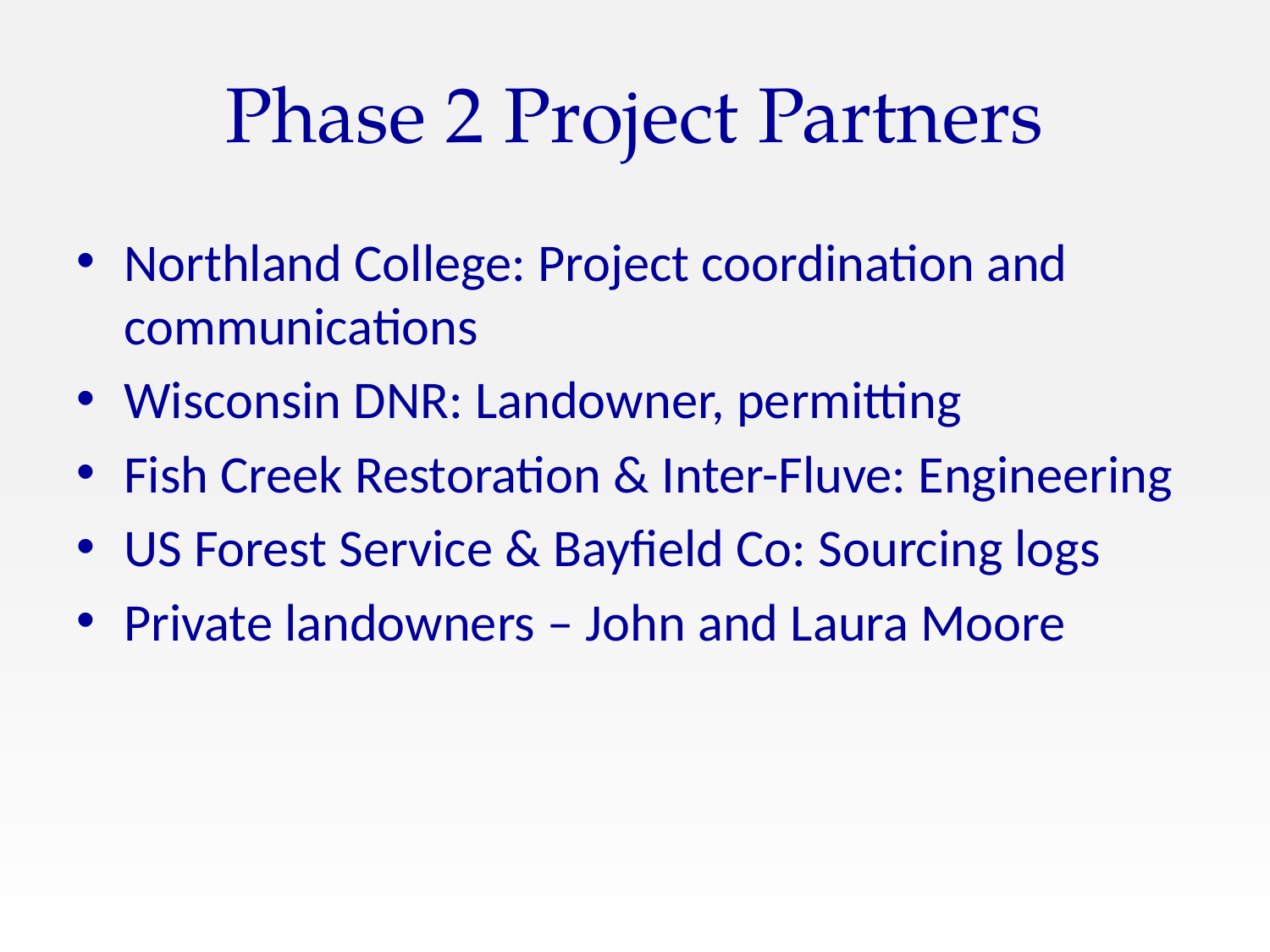

Phase 2 Project Partners
Northland College: Project coordination and communications
Wisconsin DNR: Landowner, permitting
Fish Creek Restoration & Inter-Fluve: Engineering
US Forest Service & Bayfield Co: Sourcing logs
Private landowners – John and Laura Moore